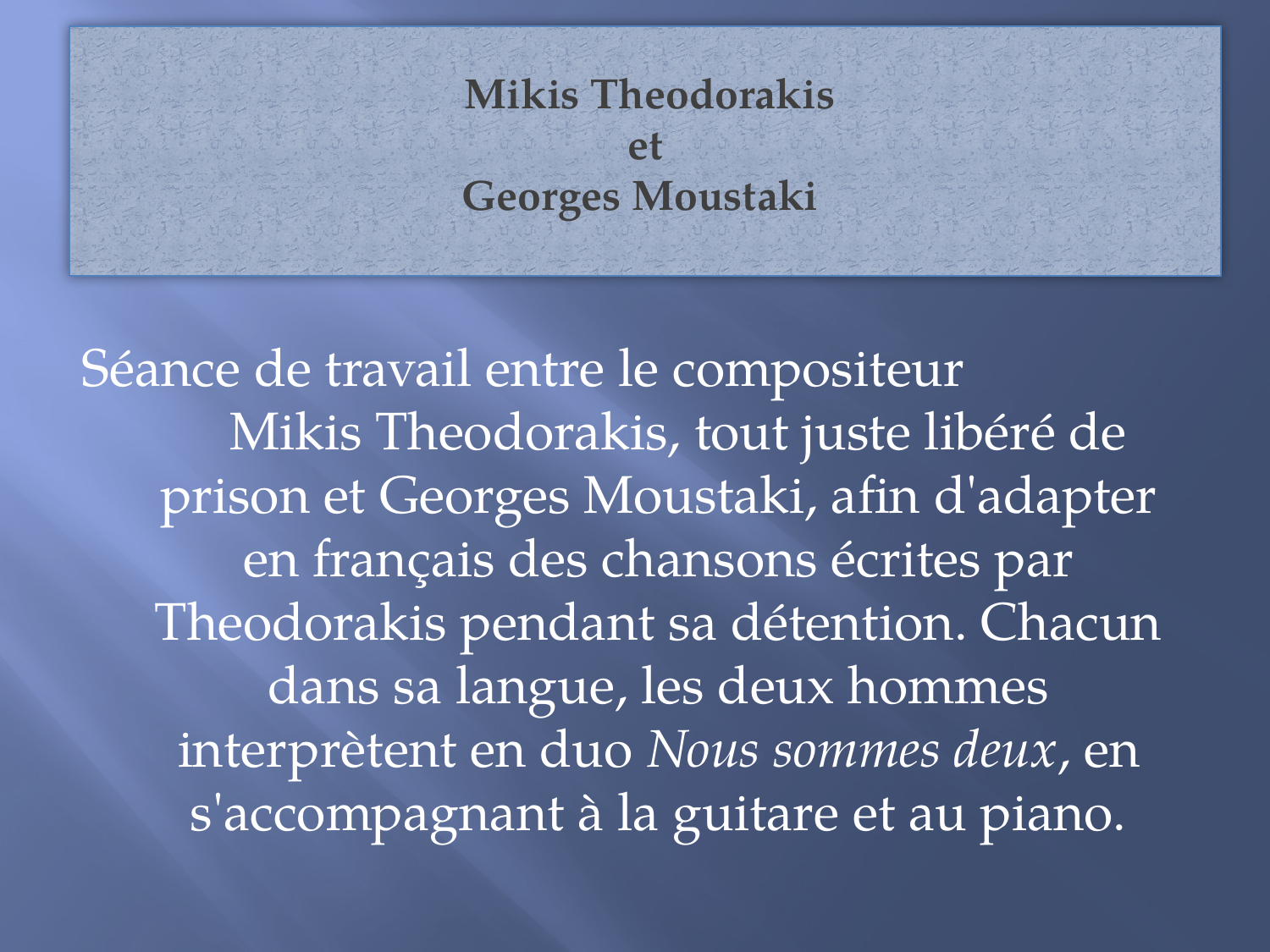

# Mikis Theodorakis et Georges Moustaki
Séance de travail entre le compositeur                    Mikis Theodorakis, tout juste libéré de prison et Georges Moustaki, afin d'adapter en français des chansons écrites par Theodorakis pendant sa détention. Chacun dans sa langue, les deux hommes interprètent en duo Nous sommes deux, en s'accompagnant à la guitare et au piano.